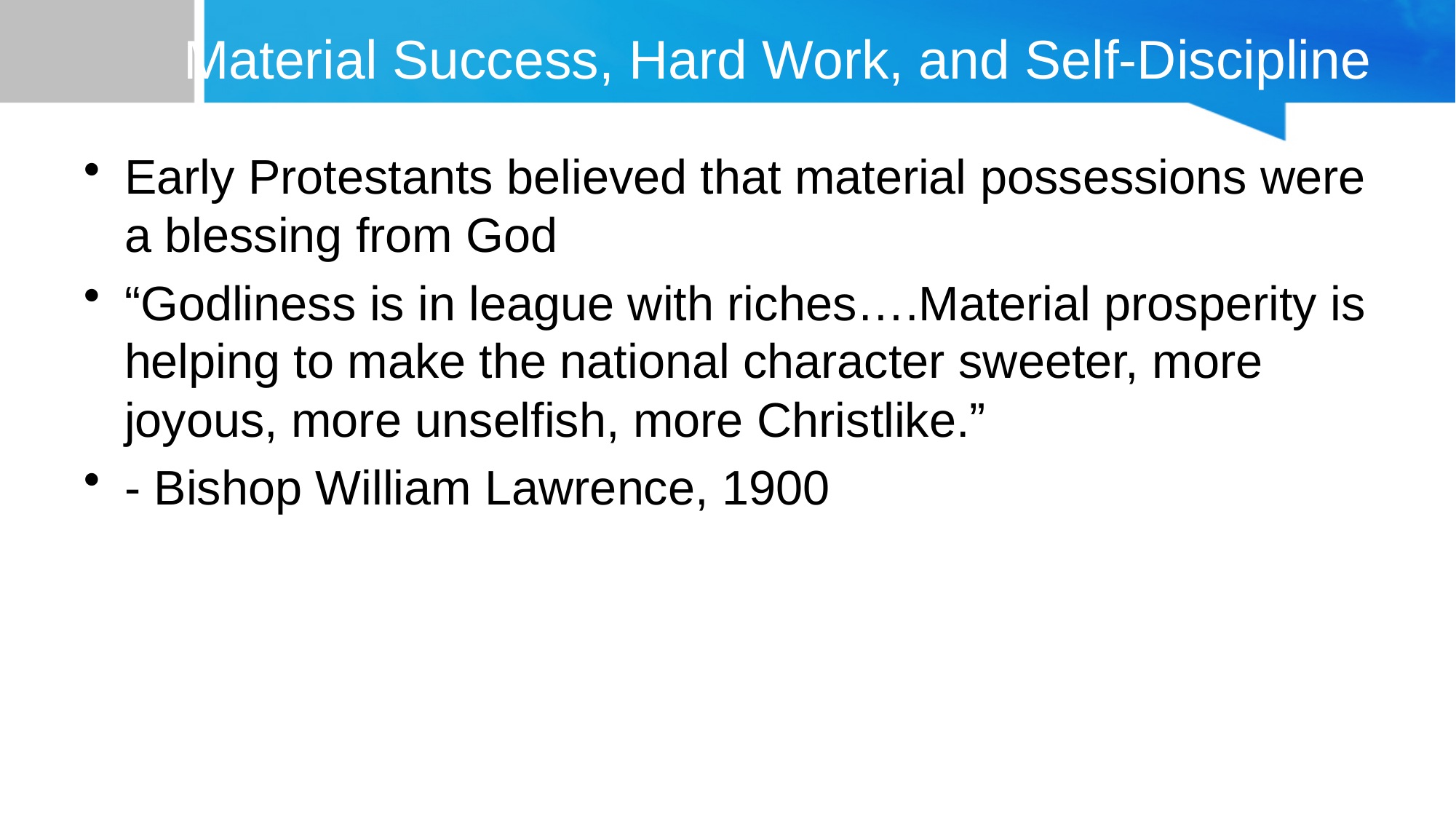

# Material Success, Hard Work, and Self-Discipline
Early Protestants believed that material possessions were a blessing from God
“Godliness is in league with riches….Material prosperity is helping to make the national character sweeter, more joyous, more unselfish, more Christlike.”
- Bishop William Lawrence, 1900